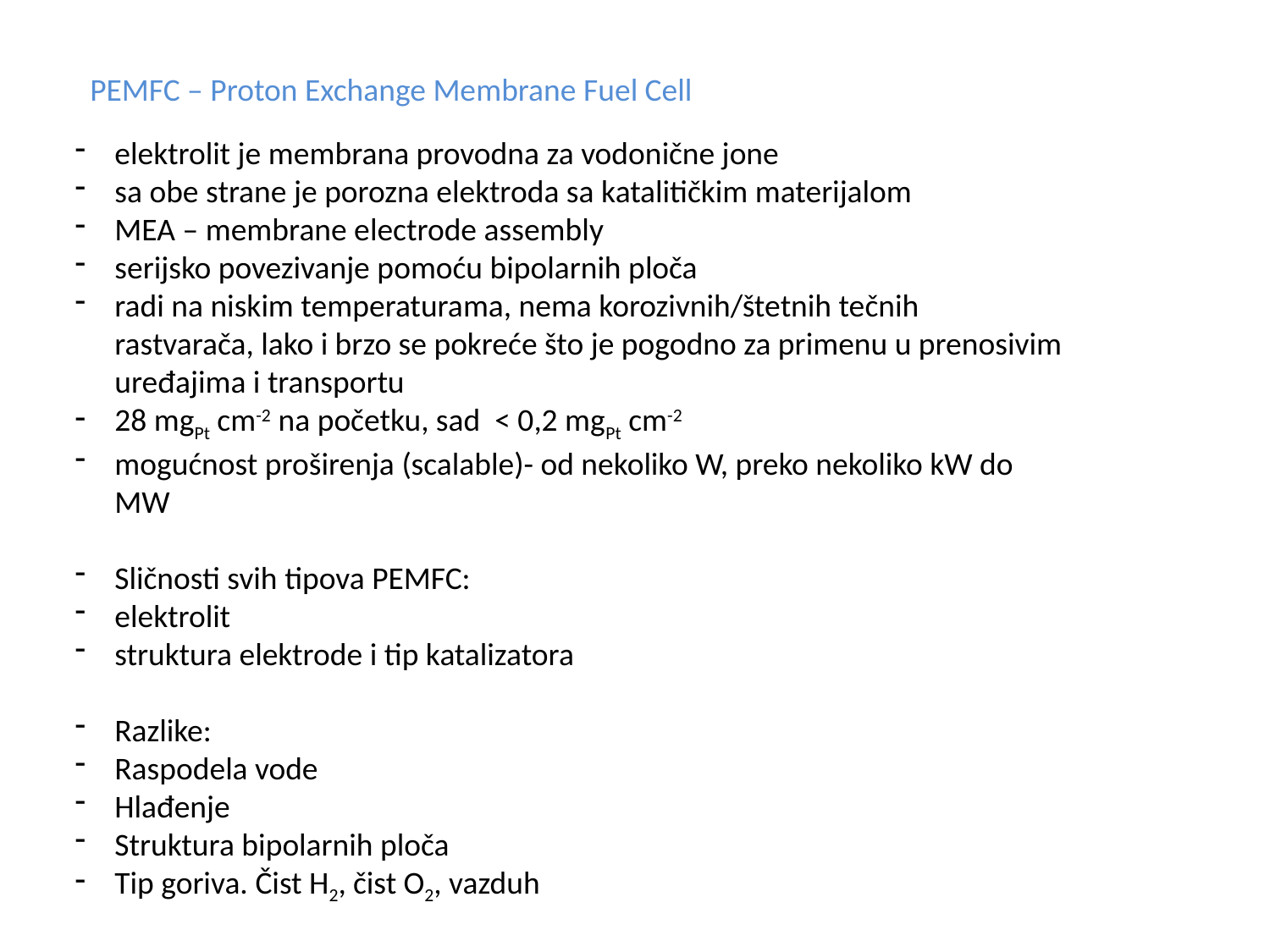

PEMFC – Proton Exchange Membrane Fuel Cell
elektrolit je membrana provodna za vodonične jone
sa obe strane je porozna elektroda sa katalitičkim materijalom
MEA – membrane electrode assembly
serijsko povezivanje pomoću bipolarnih ploča
radi na niskim temperaturama, nema korozivnih/štetnih tečnih rastvarača, lako i brzo se pokreće što je pogodno za primenu u prenosivim uređajima i transportu
28 mgPt cm-2 na početku, sad  < 0,2 mgPt cm-2
mogućnost proširenja (scalable)- od nekoliko W, preko nekoliko kW do MW

Sličnosti svih tipova PEMFC:
elektrolit
struktura elektrode i tip katalizatora

Razlike:
Raspodela vode
Hlađenje
Struktura bipolarnih ploča
Tip goriva. Čist H2, čist O2, vazduh